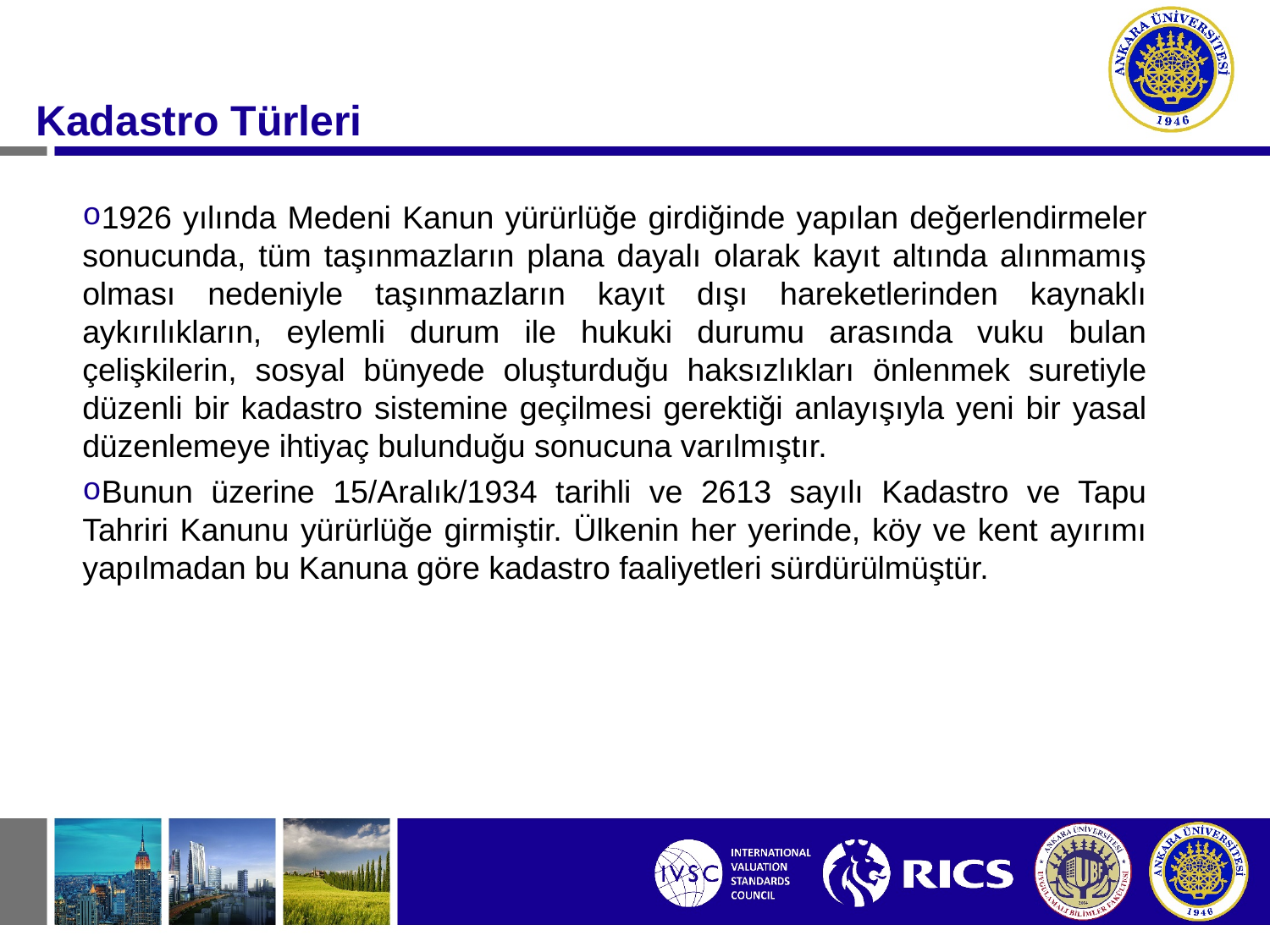

#
Kadastro Türleri
1926 yılında Medeni Kanun yürürlüğe girdiğinde yapılan değerlendirmeler sonucunda, tüm taşınmazların plana dayalı olarak kayıt altında alınmamış olması nedeniyle taşınmazların kayıt dışı hareketlerinden kaynaklı aykırılıkların, eylemli durum ile hukuki durumu arasında vuku bulan çelişkilerin, sosyal bünyede oluşturduğu haksızlıkları önlenmek suretiyle düzenli bir kadastro sistemine geçilmesi gerektiği anlayışıyla yeni bir yasal düzenlemeye ihtiyaç bulunduğu sonucuna varılmıştır.
Bunun üzerine 15/Aralık/1934 tarihli ve 2613 sayılı Kadastro ve Tapu Tahriri Kanunu yürürlüğe girmiştir. Ülkenin her yerinde, köy ve kent ayırımı yapılmadan bu Kanuna göre kadastro faaliyetleri sürdürülmüştür.